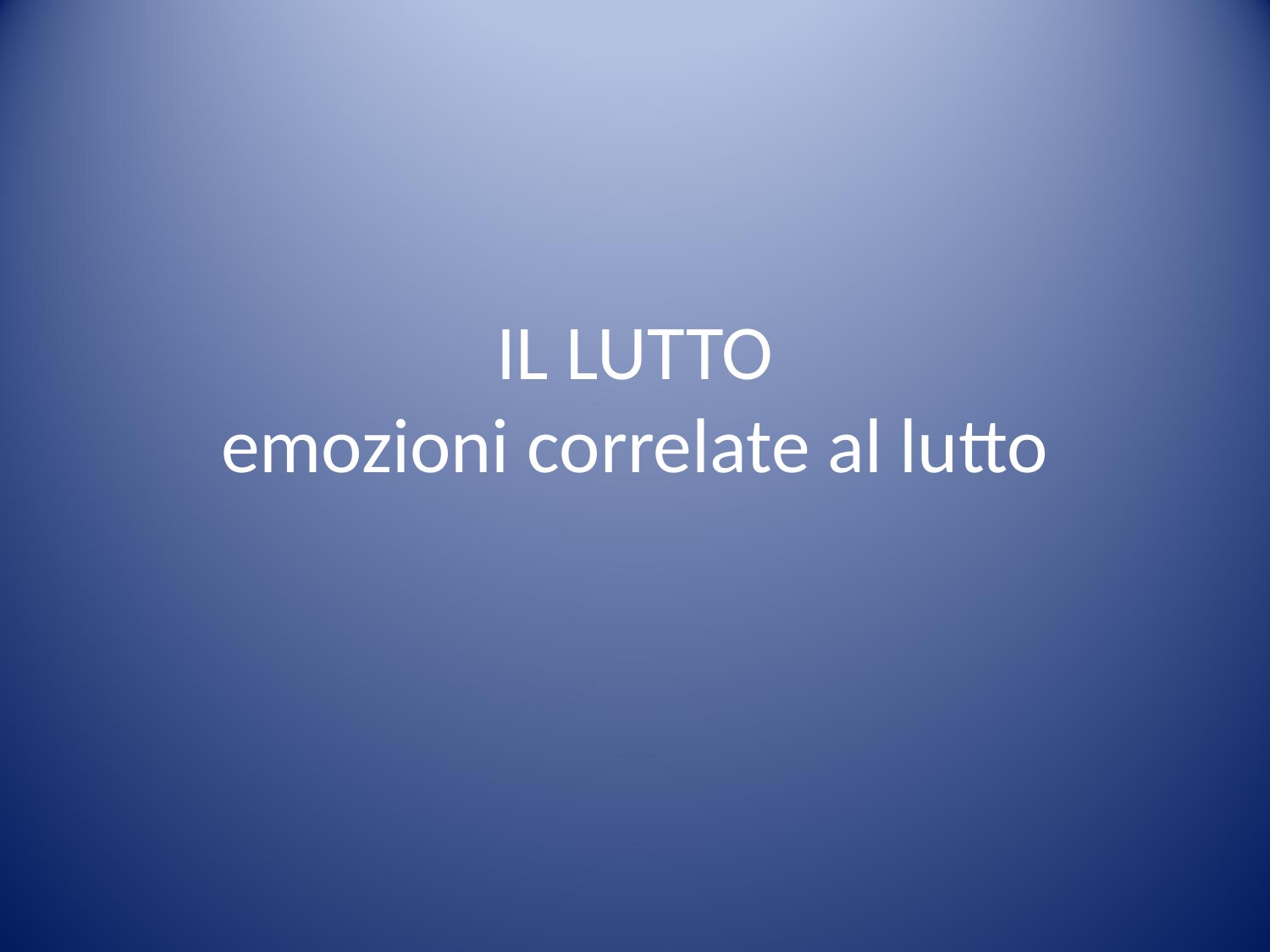

# IL LUTTO emozioni correlate al lutto